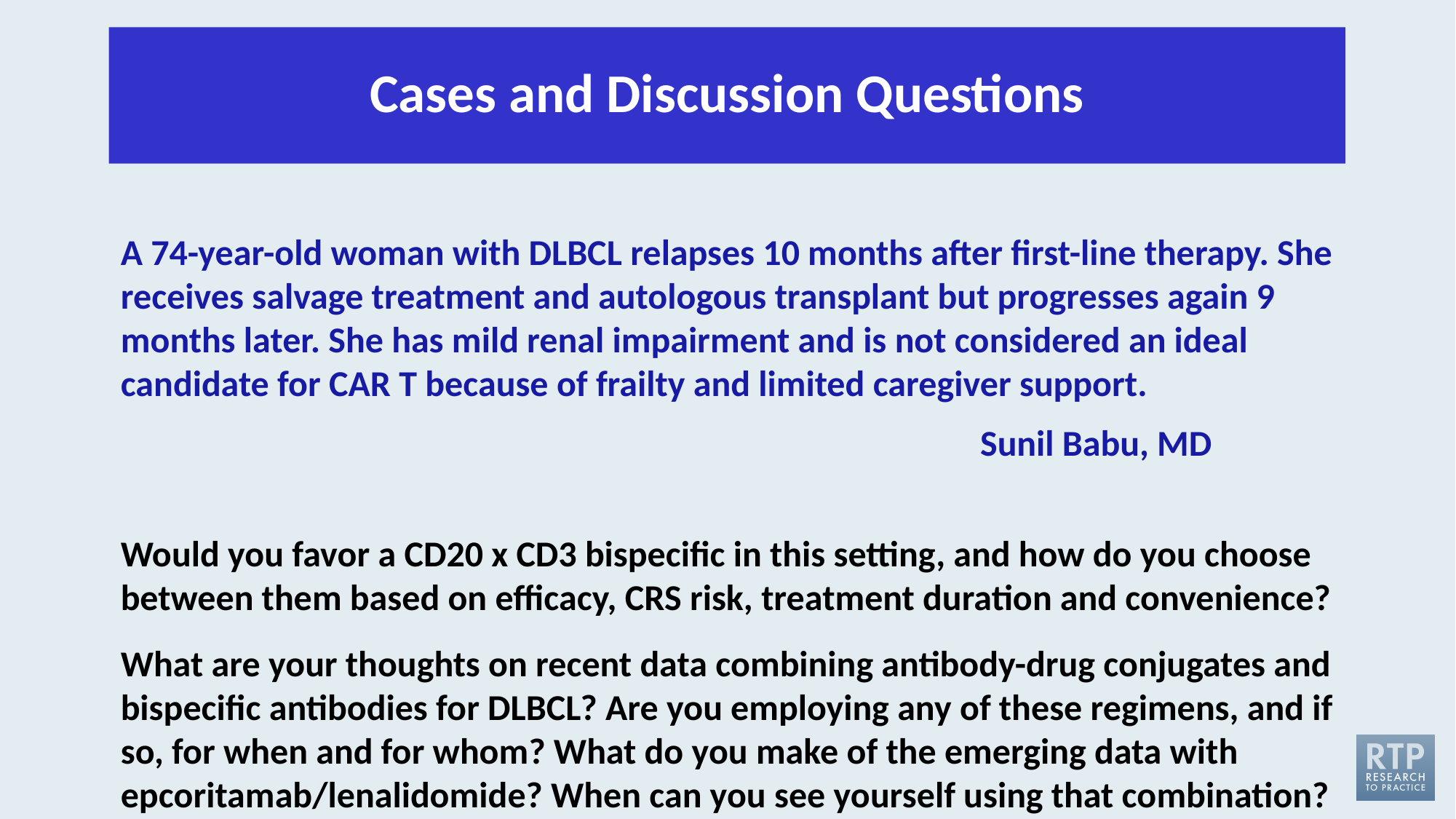

# Cases and Discussion Questions

A 74-year-old woman with DLBCL relapses 10 months after first-line therapy. She receives salvage treatment and autologous transplant but progresses again 9 months later. She has mild renal impairment and is not considered an ideal candidate for CAR T because of frailty and limited caregiver support.
                                                                                                         Sunil Babu, MD
Would you favor a CD20 x CD3 bispecific in this setting, and how do you choose between them based on efficacy, CRS risk, treatment duration and convenience?
What are your thoughts on recent data combining antibody-drug conjugates and bispecific antibodies for DLBCL? Are you employing any of these regimens, and if so, for when and for whom? What do you make of the emerging data with epcoritamab/lenalidomide? When can you see yourself using that combination?